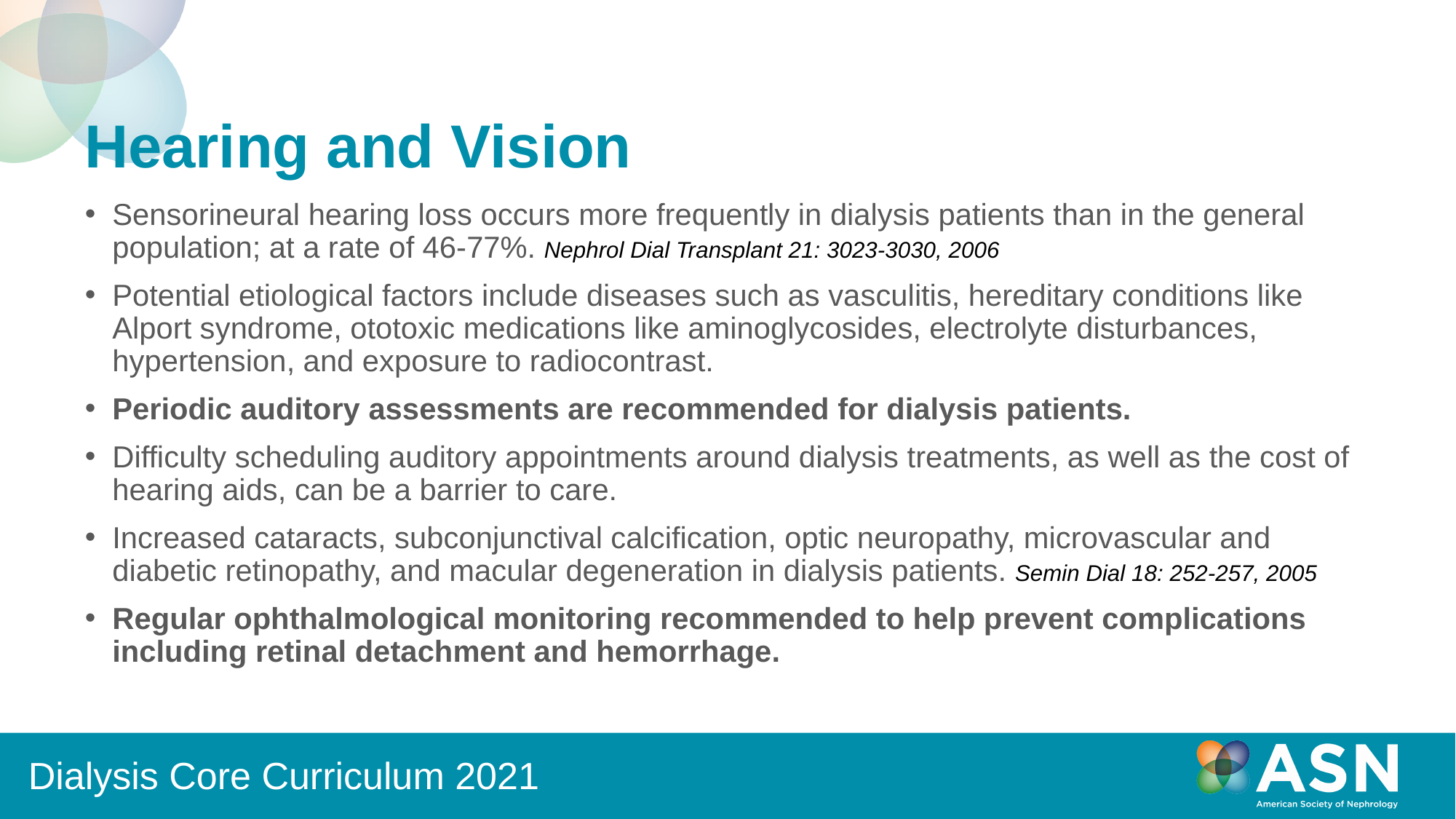

# Hearing and Vision
Sensorineural hearing loss occurs more frequently in dialysis patients than in the general population; at a rate of 46-77%. Nephrol Dial Transplant 21: 3023-3030, 2006
Potential etiological factors include diseases such as vasculitis, hereditary conditions like Alport syndrome, ototoxic medications like aminoglycosides, electrolyte disturbances, hypertension, and exposure to radiocontrast.
Periodic auditory assessments are recommended for dialysis patients.
Difficulty scheduling auditory appointments around dialysis treatments, as well as the cost of hearing aids, can be a barrier to care.
Increased cataracts, subconjunctival calcification, optic neuropathy, microvascular and diabetic retinopathy, and macular degeneration in dialysis patients. Semin Dial 18: 252-257, 2005
Regular ophthalmological monitoring recommended to help prevent complications including retinal detachment and hemorrhage.
Dialysis Core Curriculum 2021